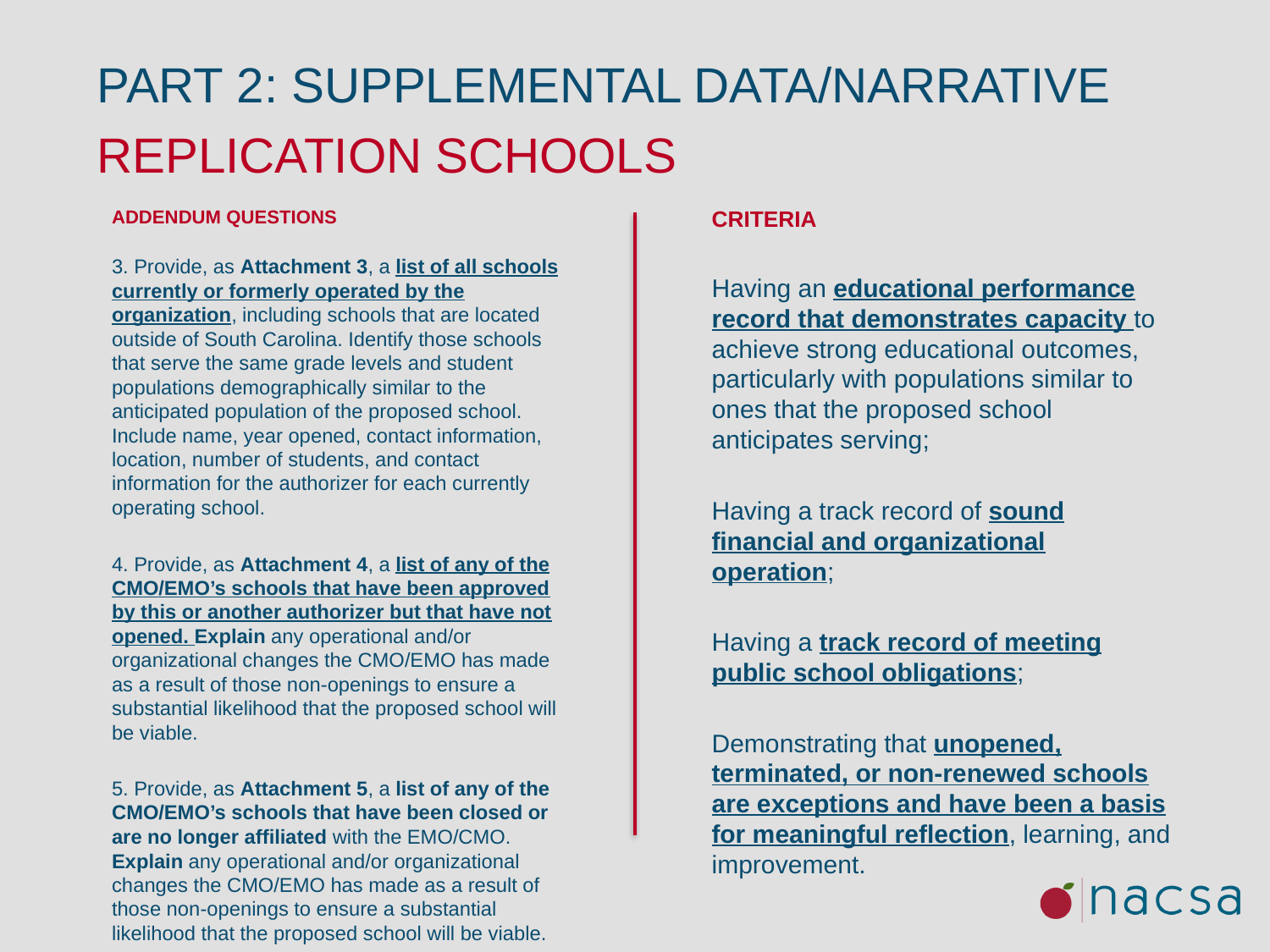

Part 2: supplemental DATA/NARRATIVE
REPLICATION SCHOOLS
ADDENDUM QUESTIONS

3. Provide, as Attachment 3, a list of all schools currently or formerly operated by the organization, including schools that are located outside of South Carolina. Identify those schools that serve the same grade levels and student populations demographically similar to the anticipated population of the proposed school. Include name, year opened, contact information, location, number of students, and contact information for the authorizer for each currently operating school.

4. Provide, as Attachment 4, a list of any of the CMO/EMO’s schools that have been approved by this or another authorizer but that have not opened. Explain any operational and/or organizational changes the CMO/EMO has made as a result of those non-openings to ensure a substantial likelihood that the proposed school will be viable.

5. Provide, as Attachment 5, a list of any of the CMO/EMO’s schools that have been closed or are no longer affiliated with the EMO/CMO. Explain any operational and/or organizational changes the CMO/EMO has made as a result of those non-openings to ensure a substantial likelihood that the proposed school will be viable.

CRITERIA

Having an educational performance record that demonstrates capacity to achieve strong educational outcomes, particularly with populations similar to ones that the proposed school anticipates serving;

Having a track record of sound financial and organizational operation;

Having a track record of meeting public school obligations;

Demonstrating that unopened, terminated, or non-renewed schools are exceptions and have been a basis for meaningful reflection, learning, and improvement.